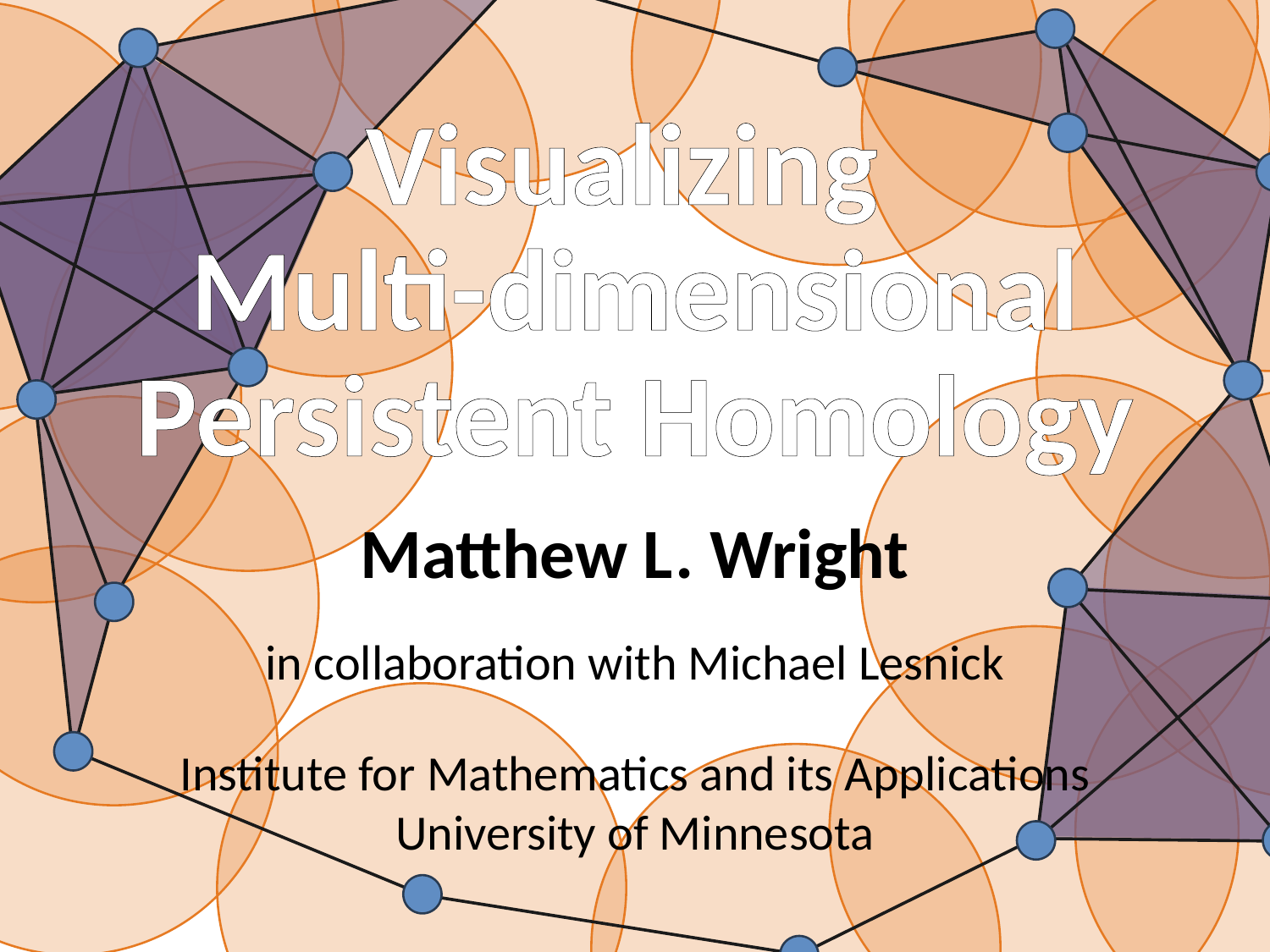

# Visualizing Multi-dimensional Persistent Homology
Matthew L. Wright
in collaboration with Michael Lesnick
Institute for Mathematics and its Applications
University of Minnesota